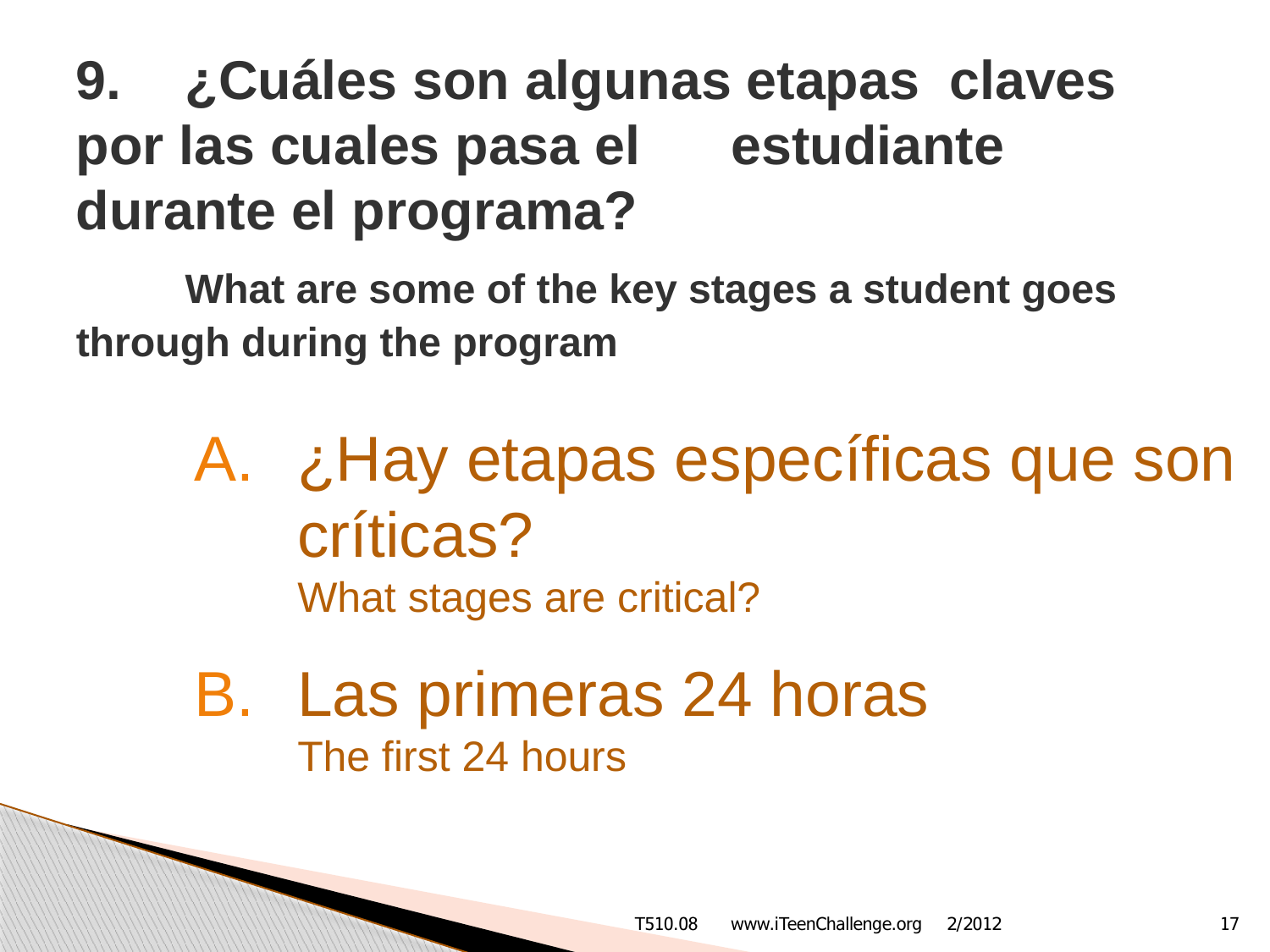

# 9.	¿Cuáles son algunas etapas 	claves por las cuales pasa el 	estudiante durante el programa? What are some of the key stages a student goes 	through during the program
¿Hay etapas específicas que son críticas?
What stages are critical?
Las primeras 24 horas
The first 24 hours

T510.08      www.iTeenChallenge.org
2/2012
17